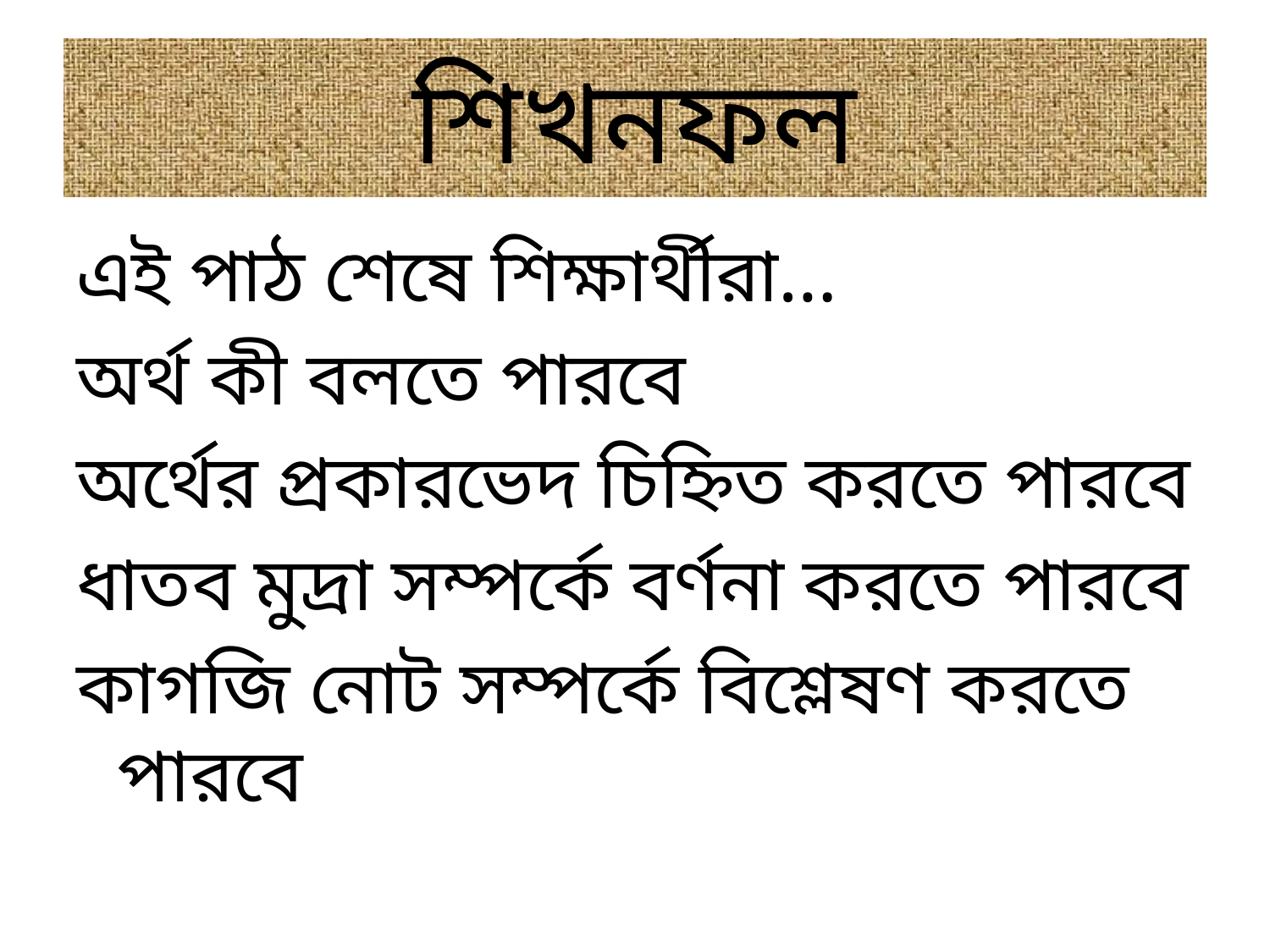

# শিখনফল
এই পাঠ শেষে শিক্ষার্থীরা…
অর্থ কী বলতে পারবে
অর্থের প্রকারভেদ চিহ্নিত করতে পারবে
ধাতব মুদ্রা সম্পর্কে বর্ণনা করতে পারবে
কাগজি নোট সম্পর্কে বিশ্লেষণ করতে পারবে